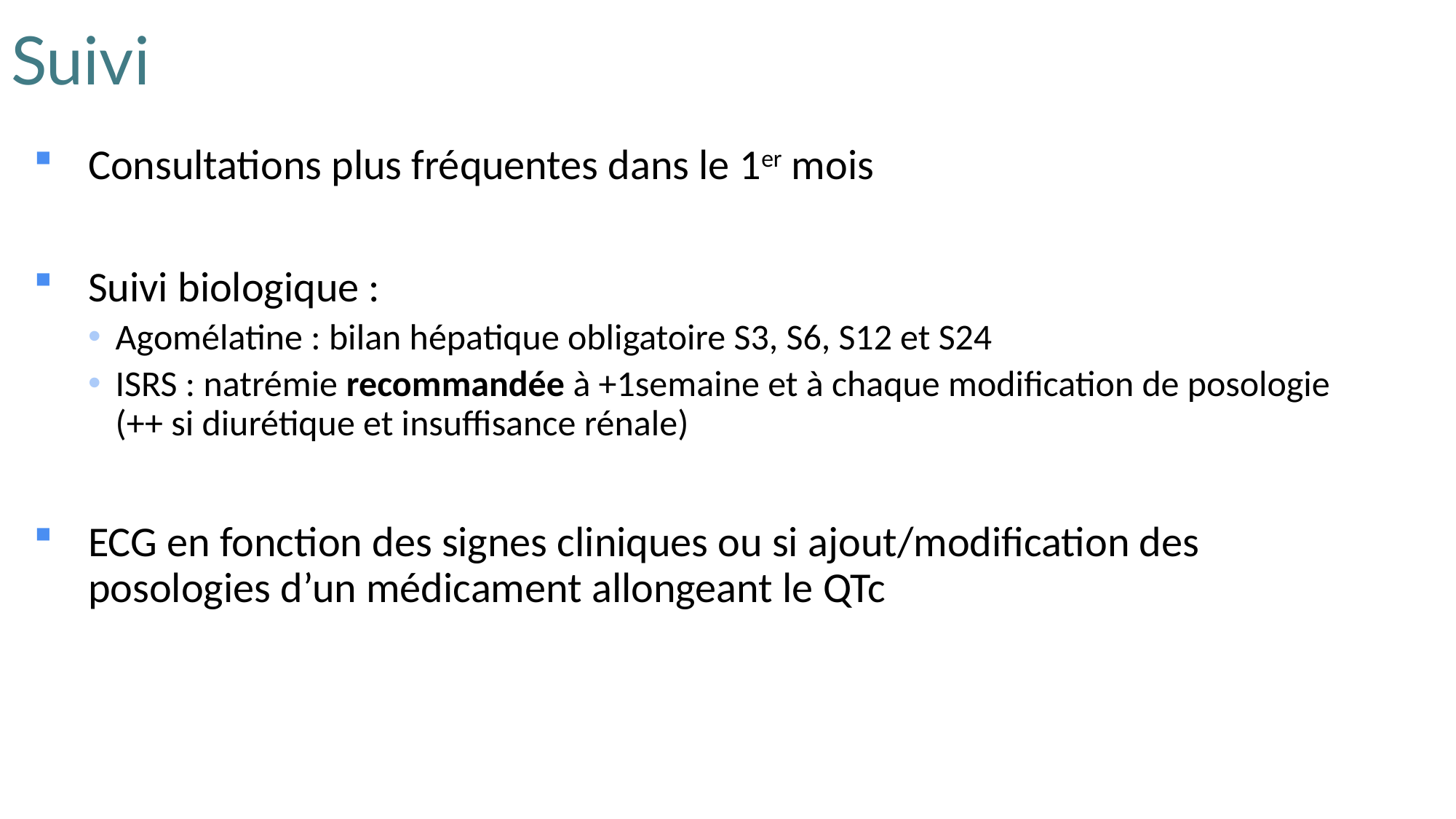

# Suivi
Consultations plus fréquentes dans le 1er mois

Suivi biologique :
Agomélatine : bilan hépatique obligatoire S3, S6, S12 et S24
ISRS : natrémie recommandée à +1semaine et à chaque modification de posologie (++ si diurétique et insuffisance rénale)

ECG en fonction des signes cliniques ou si ajout/modification des posologies d’un médicament allongeant le QTc